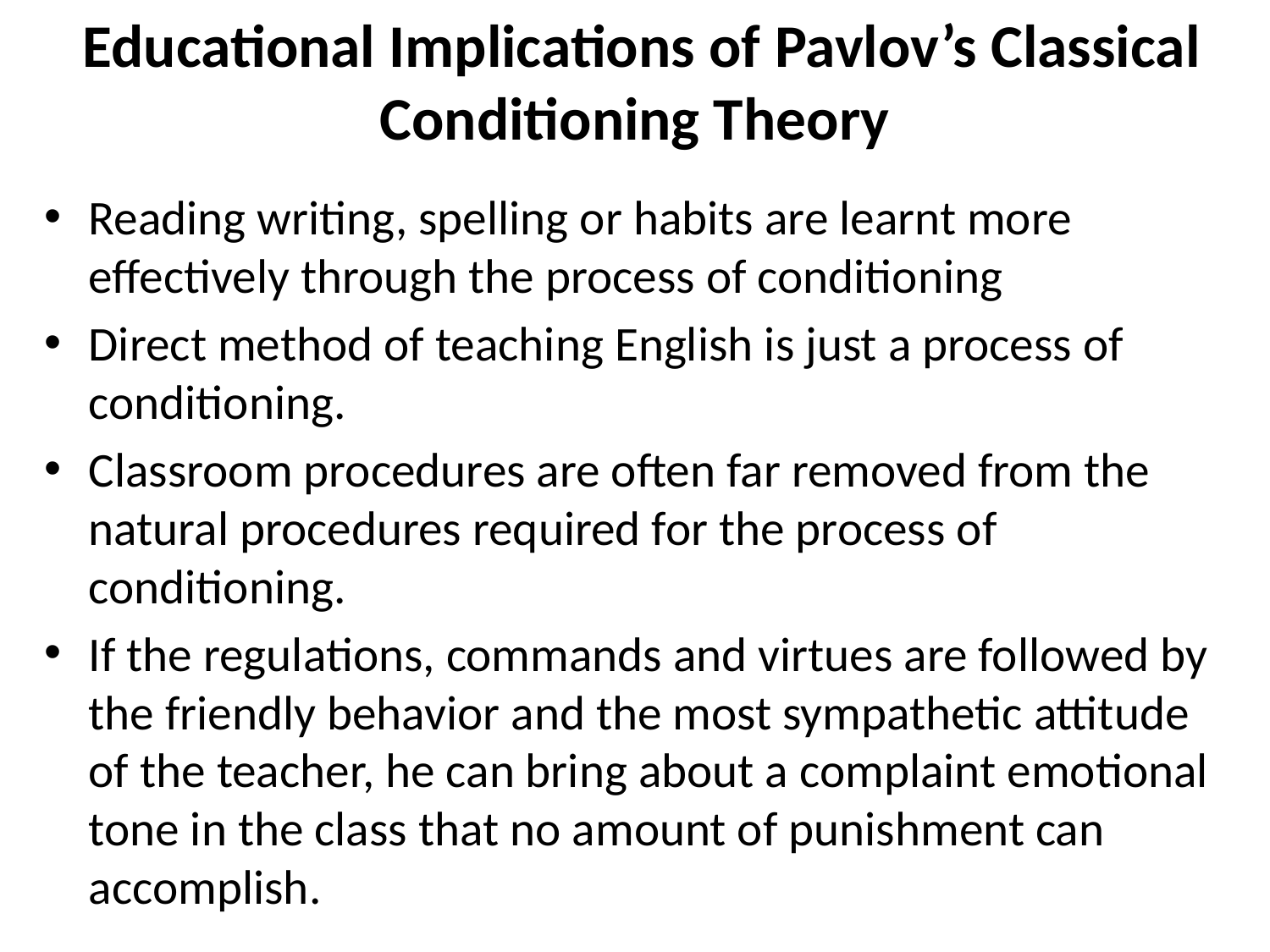

# Educational Implications of Pavlov’s Classical Conditioning Theory
Reading writing, spelling or habits are learnt more effectively through the process of conditioning
Direct method of teaching English is just a process of conditioning.
Classroom procedures are often far removed from the natural procedures required for the process of conditioning.
If the regulations, commands and virtues are followed by the friendly behavior and the most sympathetic attitude of the teacher, he can bring about a complaint emotional tone in the class that no amount of punishment can accomplish.